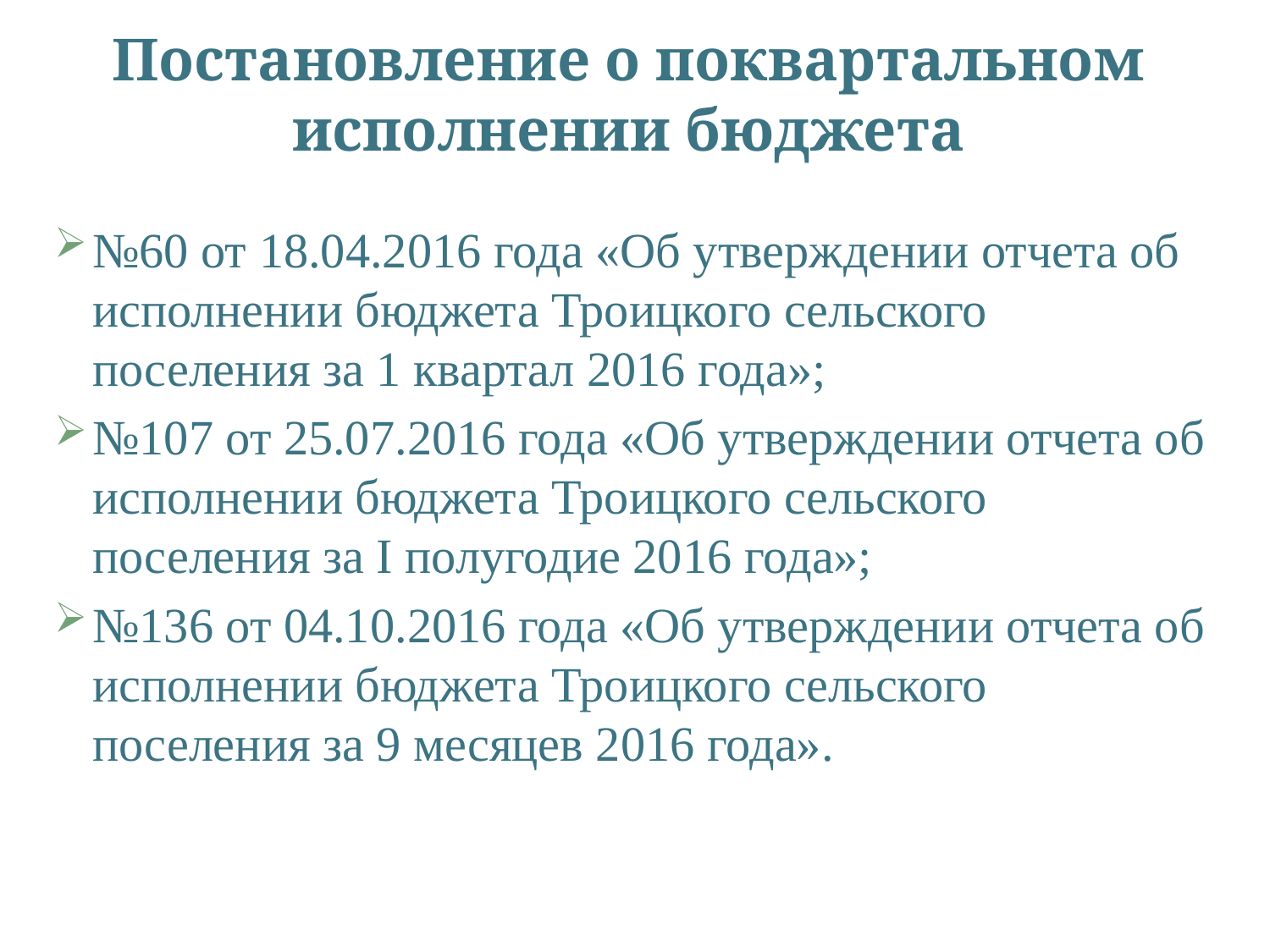

# Постановление о поквартальном исполнении бюджета
№60 от 18.04.2016 года «Об утверждении отчета об исполнении бюджета Троицкого сельского поселения за 1 квартал 2016 года»;
№107 от 25.07.2016 года «Об утверждении отчета об исполнении бюджета Троицкого сельского поселения за I полугодие 2016 года»;
№136 от 04.10.2016 года «Об утверждении отчета об исполнении бюджета Троицкого сельского поселения за 9 месяцев 2016 года».